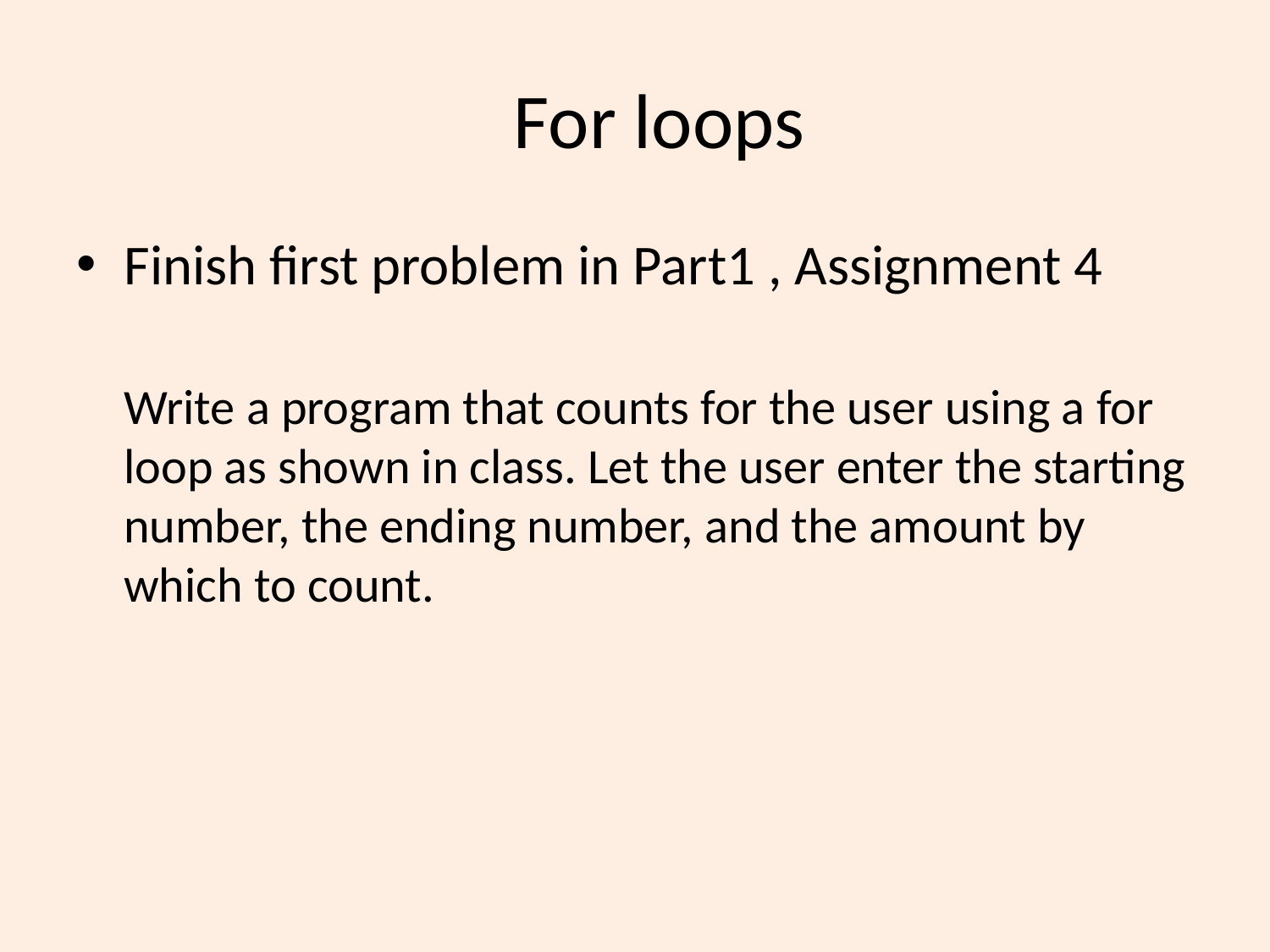

# For loops
Finish first problem in Part1 , Assignment 4

	Write a program that counts for the user using a for loop as shown in class. Let the user enter the starting number, the ending number, and the amount by which to count.